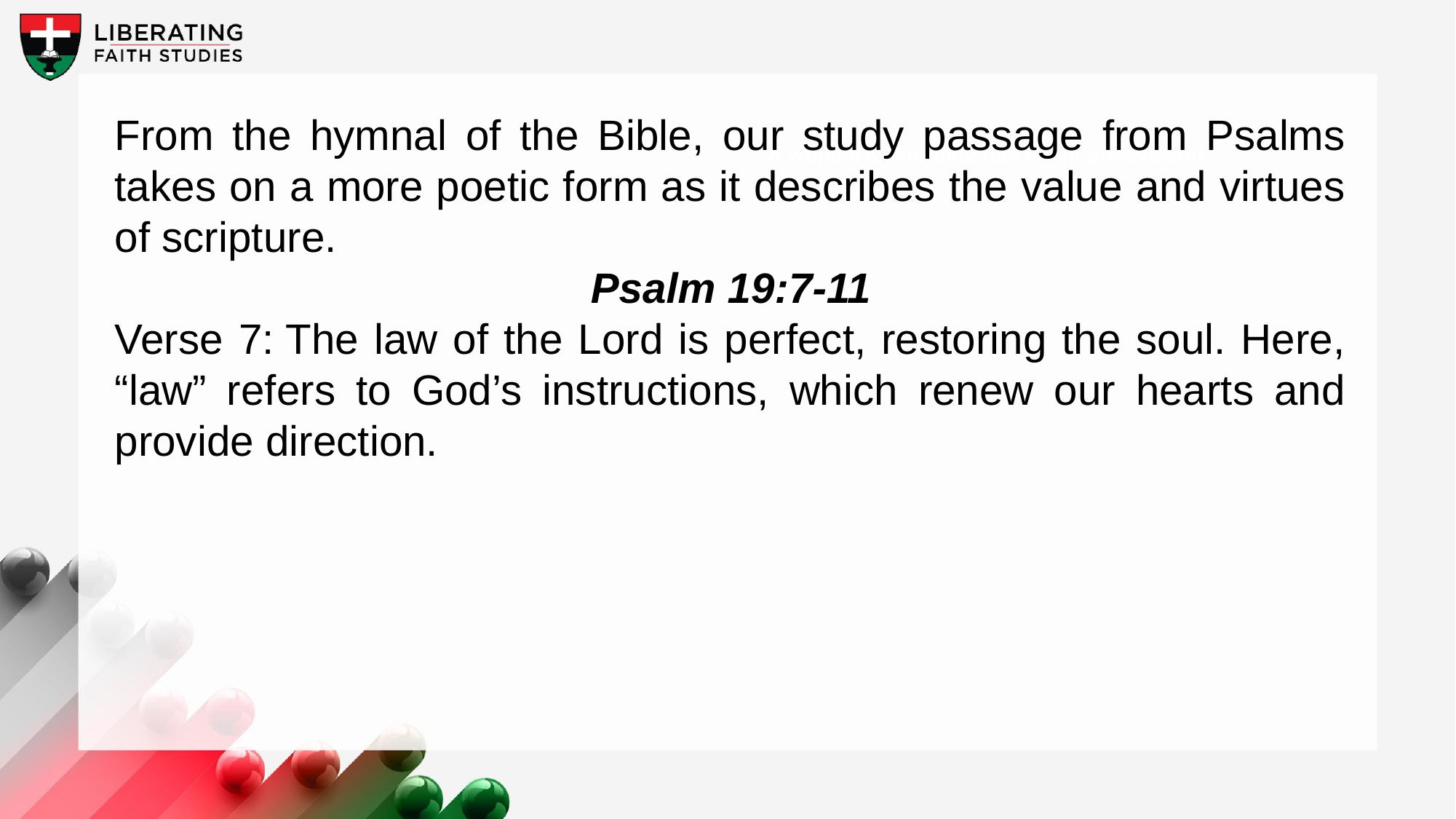

From the hymnal of the Bible, our study passage from Psalms takes on a more poetic form as it describes the value and virtues of scripture.
Psalm 19:7-11
Verse 7: The law of the Lord is perfect, restoring the soul. Here, “law” refers to God’s instructions, which renew our hearts and provide direction.
A wonderful serenity has taken possession